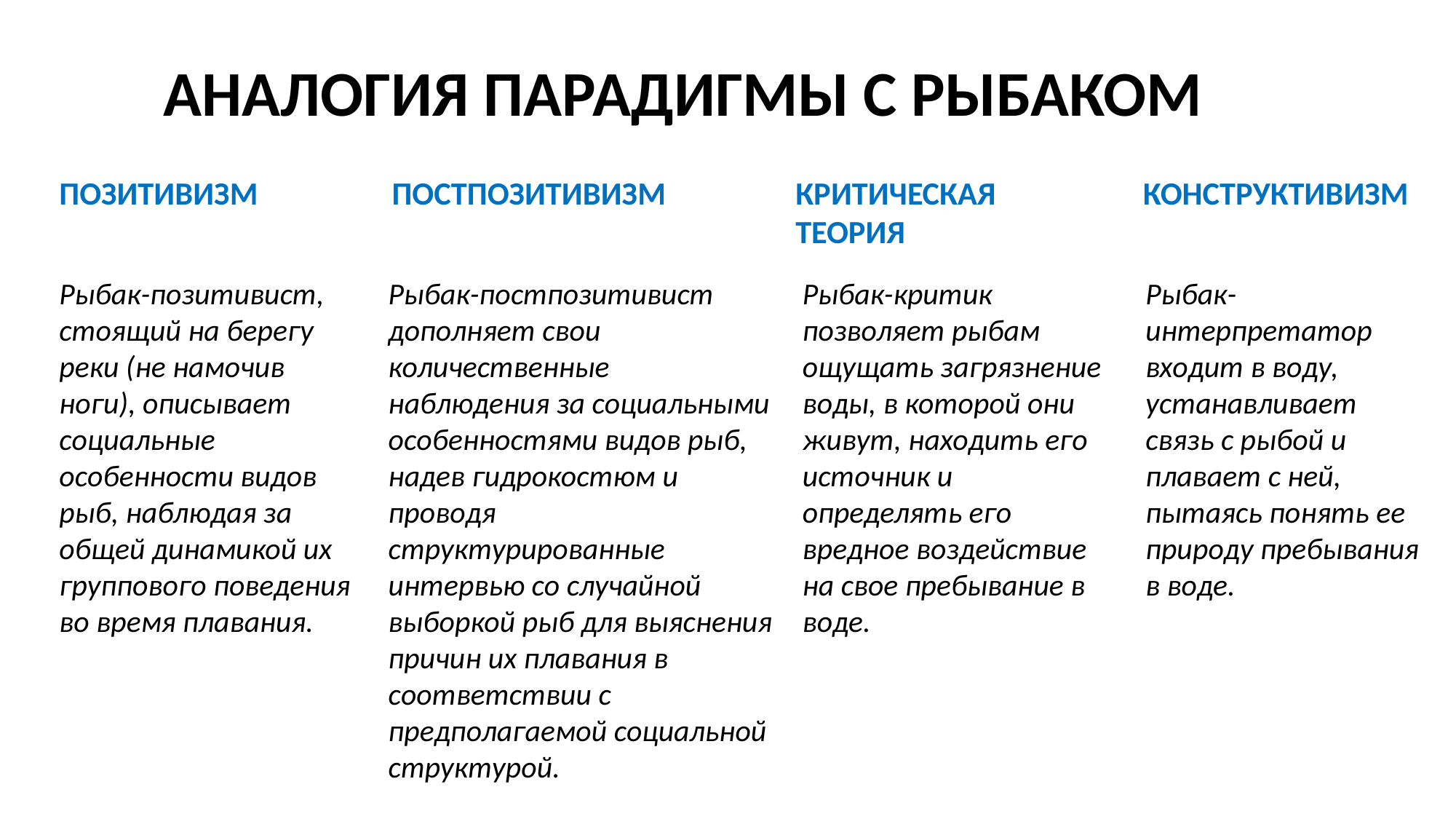

АНАЛОГИЯ ПАРАДИГМЫ С РЫБАКОМ
ПОЗИТИВИЗМ
КРИТИЧЕСКАЯ ТЕОРИЯ
ПОСТПОЗИТИВИЗМ
КОНСТРУКТИВИЗМ
Рыбак-позитивист, стоящий на берегу реки (не намочив ноги), описывает социальные особенности видов рыб, наблюдая за общей динамикой их группового поведения во время плавания.
Рыбак-постпозитивист дополняет свои количественные наблюдения за социальными особенностями видов рыб, надев гидрокостюм и проводя структурированные интервью со случайной выборкой рыб для выяснения причин их плавания в соответствии с предполагаемой социальной структурой.
Рыбак-критик позволяет рыбам ощущать загрязнение воды, в которой они живут, находить его источник и определять его вредное воздействие на свое пребывание в воде.
Рыбак-интерпретатор входит в воду, устанавливает связь с рыбой и плавает с ней, пытаясь понять ее природу пребывания в воде.